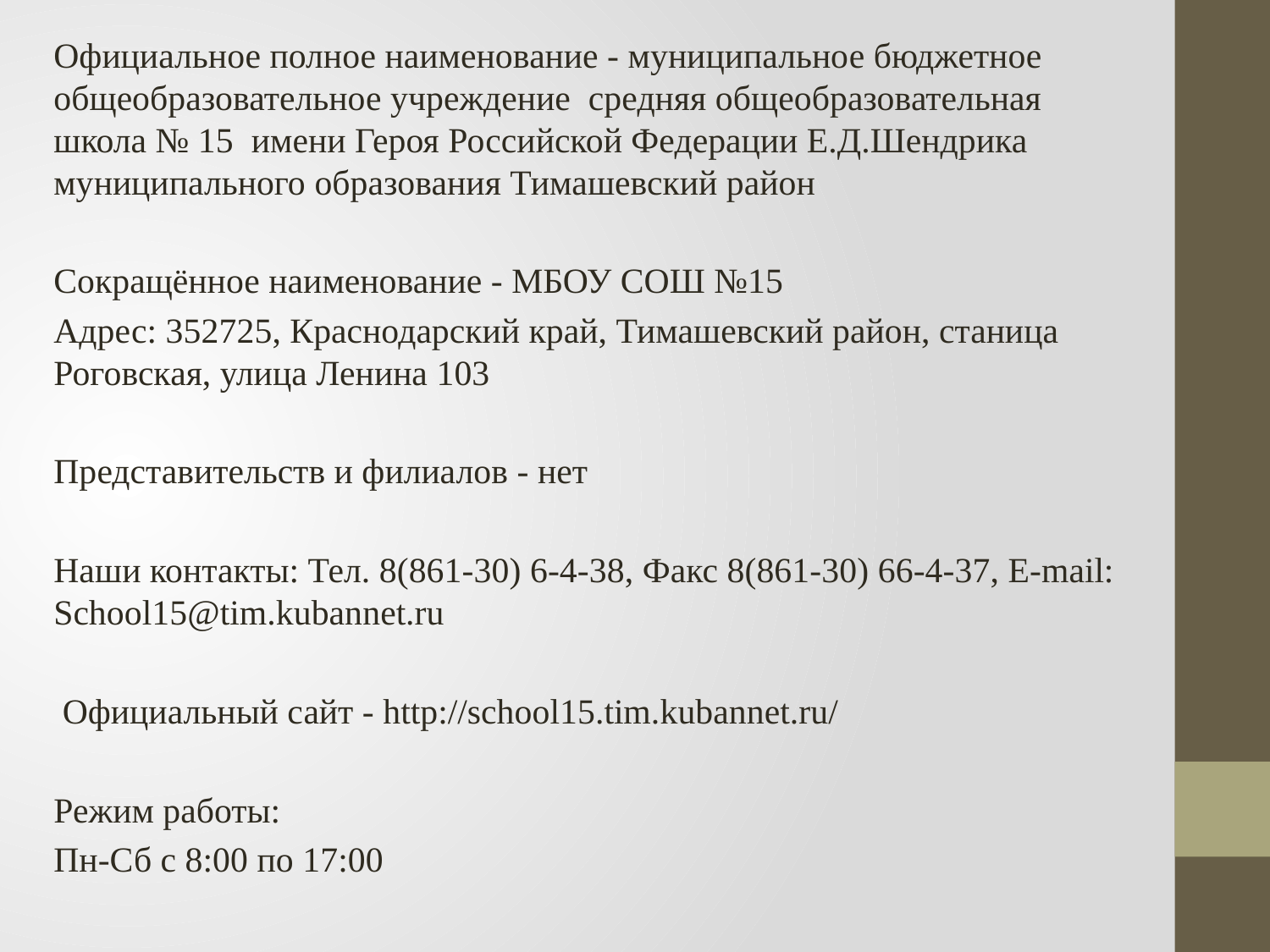

#
Официальное полное наименование - муниципальное бюджетное общеобразовательное учреждение  средняя общеобразовательная школа № 15  имени Героя Российской Федерации Е.Д.Шендрика муниципального образования Тимашевский район

Сокращённое наименование - МБОУ СОШ №15
Адрес: 352725, Краснодарский край, Тимашевский район, станица Роговская, улица Ленина 103

Представительств и филиалов - нет

Наши контакты: Тел. 8(861-30) 6-4-38, Факс 8(861-30) 66-4-37, E-mail: School15@tim.kubannet.ru

 Официальный сайт - http://school15.tim.kubannet.ru/

Режим работы:
Пн-Сб с 8:00 по 17:00